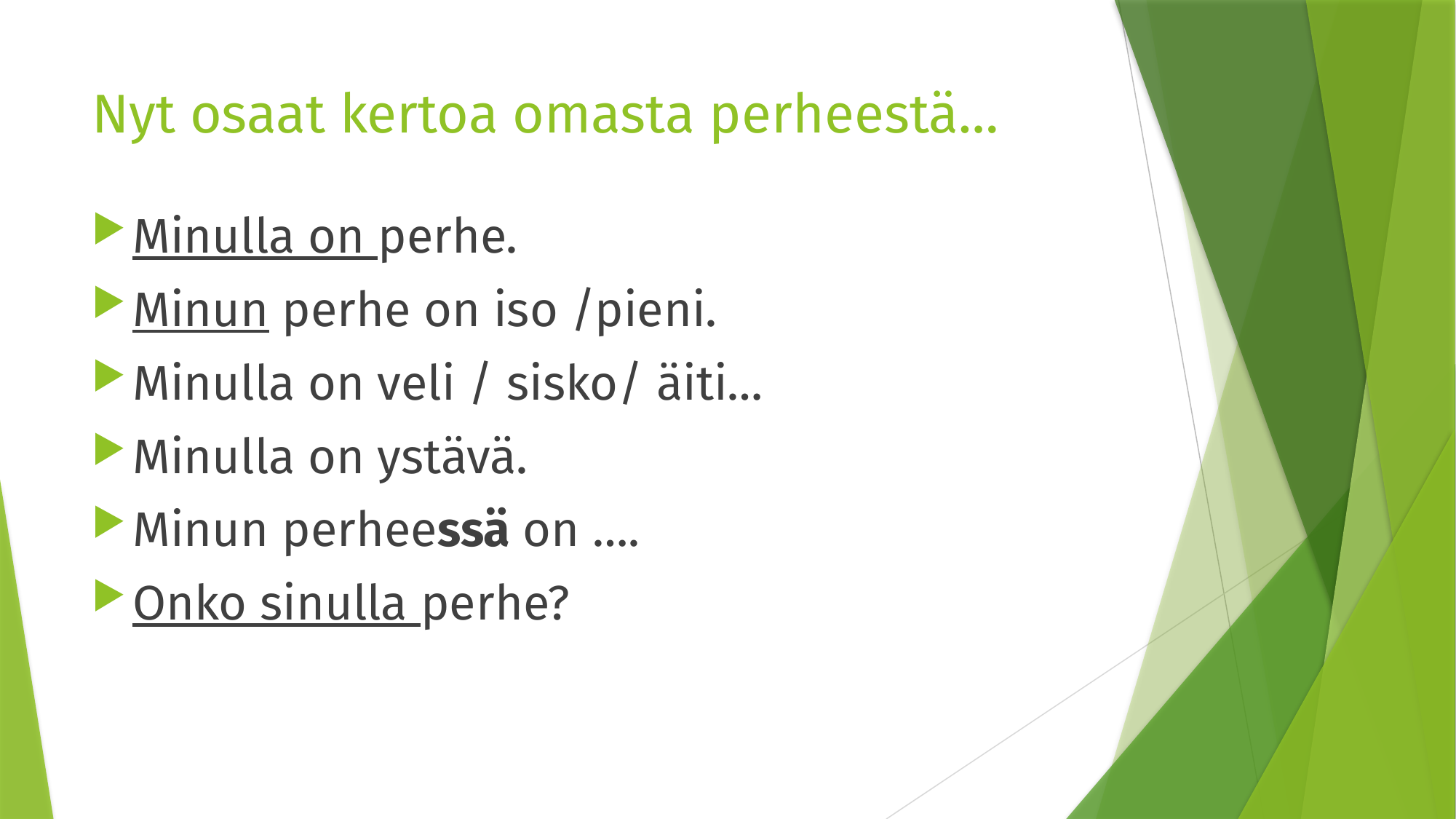

# Nyt osaat kertoa omasta perheestä…
Minulla on perhe.
Minun perhe on iso /pieni.
Minulla on veli / sisko/ äiti…
Minulla on ystävä.
Minun perheessä on ….
Onko sinulla perhe?